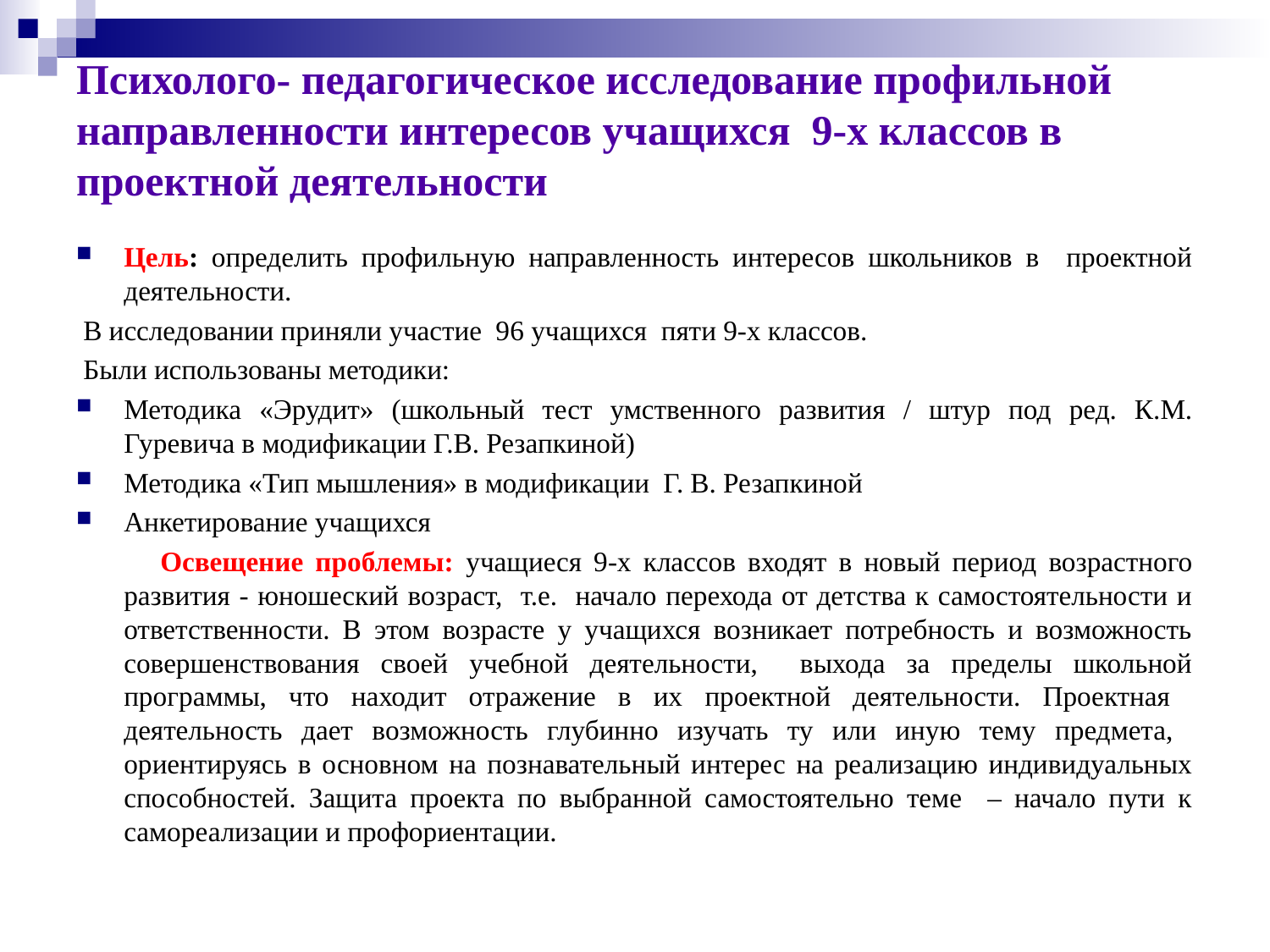

# Психолого- педагогическое исследование профильной направленности интересов учащихся  9-х классов в проектной деятельности
Цель: определить профильную направленность интересов школьников в  проектной деятельности.
 В исследовании приняли участие  96 учащихся  пяти 9-х классов.
 Были использованы методики:
Методика «Эрудит» (школьный тест умственного развития / штур под ред. К.М. Гуревича в модификации Г.В. Резапкиной)
Методика «Тип мышления» в модификации  Г. В. Резапкиной
Анкетирование учащихся
       Освещение проблемы: учащиеся 9-х классов входят в новый период возрастного развития - юношеский возраст,  т.е.  начало перехода от детства к самостоятельности и ответственности. В этом возрасте у учащихся возникает потребность и возможность совершенствования своей учебной деятельности,  выхода за пределы школьной программы, что находит отражение в их проектной деятельности. Проектная  деятельность дает возможность глубинно изучать ту или иную тему предмета,  ориентируясь в основном на познавательный интерес на реализацию индивидуальных способностей. Защита проекта по выбранной самостоятельно теме  – начало пути к самореализации и профориентации.